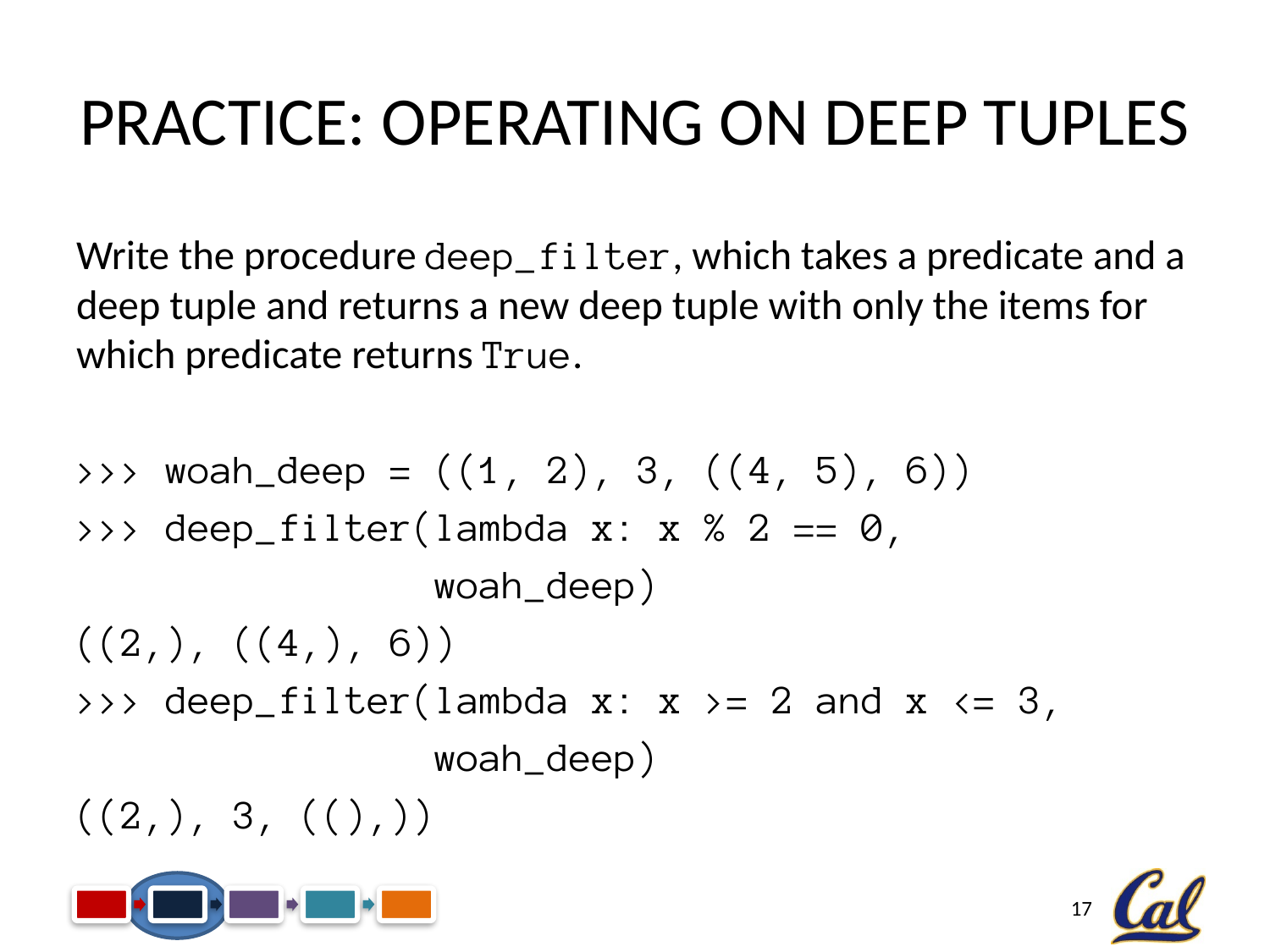

# Practice: Operating on Deep Tuples
Write the procedure deep_filter, which takes a predicate and a deep tuple and returns a new deep tuple with only the items for which predicate returns True.

>>> woah_deep = ((1, 2), 3, ((4, 5), 6))
>>> deep_filter(lambda x: x % 2 == 0,
                woah_deep)
((2,), ((4,), 6))
>>> deep_filter(lambda x: x >= 2 and x <= 3,
                woah_deep)
((2,), 3, ((),))